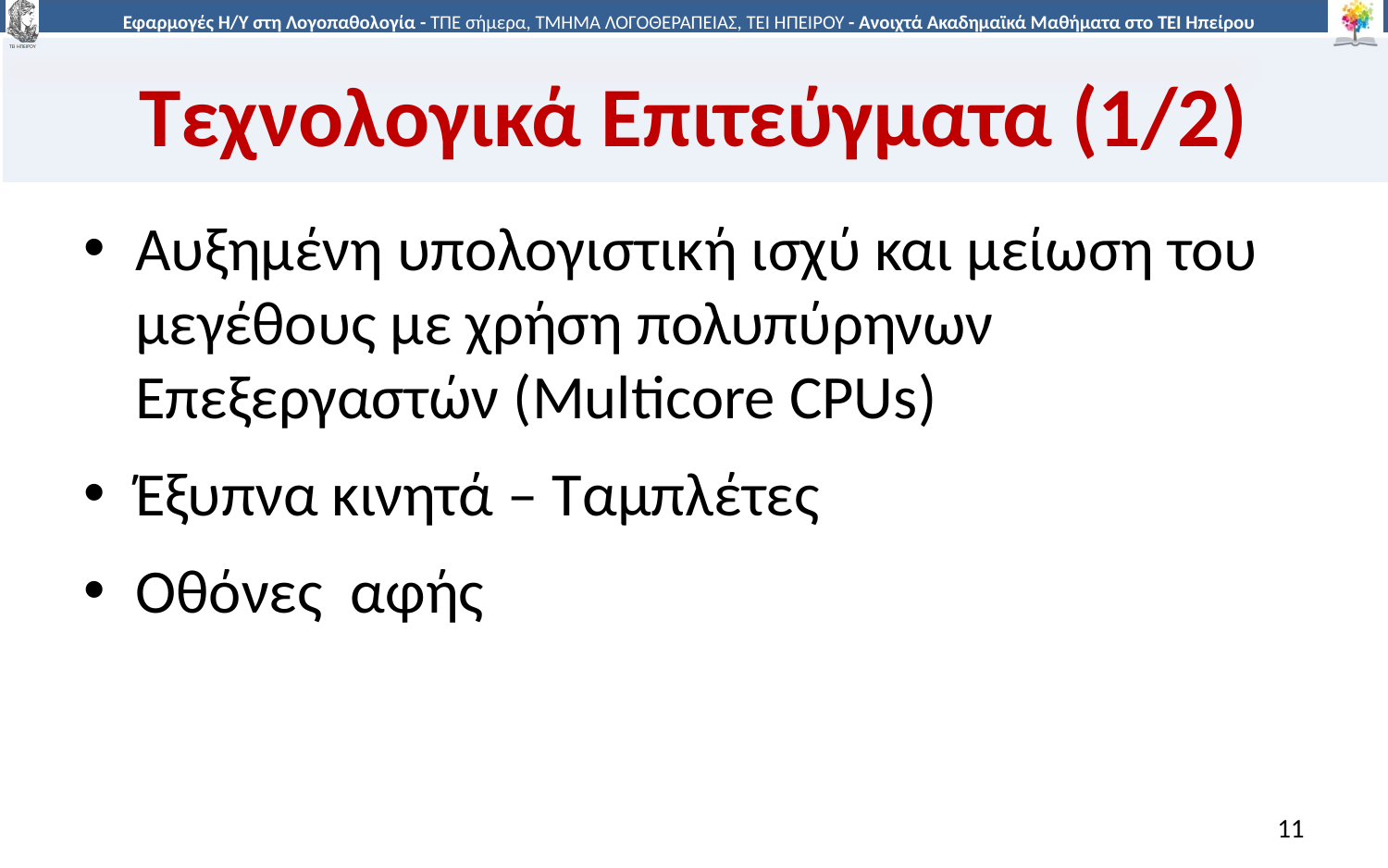

# Τεχνολογικά Επιτεύγματα (1/2)
Αυξημένη υπολογιστική ισχύ και μείωση του μεγέθους με χρήση πολυπύρηνων Επεξεργαστών (Multicore CPUs)
Έξυπνα κινητά – Ταμπλέτες
Οθόνες  αφής
11